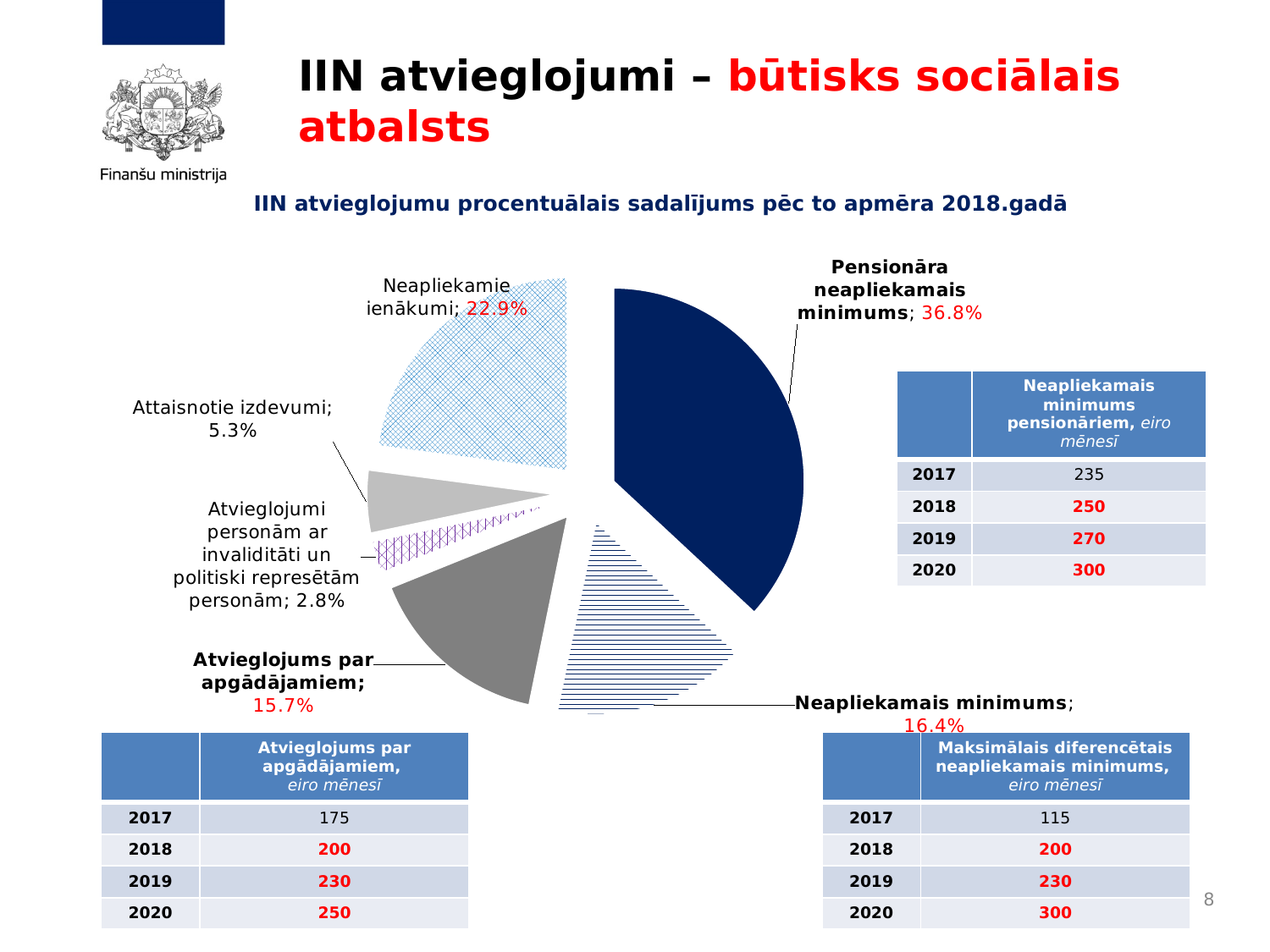

# IIN atvieglojumi – būtisks sociālais atbalsts
IIN atvieglojumu procentuālais sadalījums pēc to apmēra 2018.gadā

### Chart

| Category |  |
|---|---|
| Pensionāra neapliekamais minimums  | 0.3684197566197181 |
| Neapliekamais minimums | 0.16406283073174194 |
| Atvieglojums par apgādājamiem | 0.15704258633715262 |
| Atvieglojumi politiski represētām personām un invalīdiem | 0.027798268597153782 |
| Attaisnotie izdevumi (par izglītību un ārstniecību, ziedojumiem un dāvinājumiem, iemaksām privātajos pensiju fondos un apdrošināšanas prēmiju maksājumiem)  | 0.05326414282108952 |
| Neapliekamie ienākumi | 0.22941241489314396 |
|  | Neapliekamais minimums pensionāriem, eiro mēnesī |
| --- | --- |
| 2017 | 235 |
| 2018 | 250 |
| 2019 | 270 |
| 2020 | 300 |
|  | Atvieglojums par apgādājamiem, eiro mēnesī |
| --- | --- |
| 2017 | 175 |
| 2018 | 200 |
| 2019 | 230 |
| 2020 | 250 |
|  | Maksimālais diferencētais neapliekamais minimums, eiro mēnesī |
| --- | --- |
| 2017 | 115 |
| 2018 | 200 |
| 2019 | 230 |
| 2020 | 300 |
8